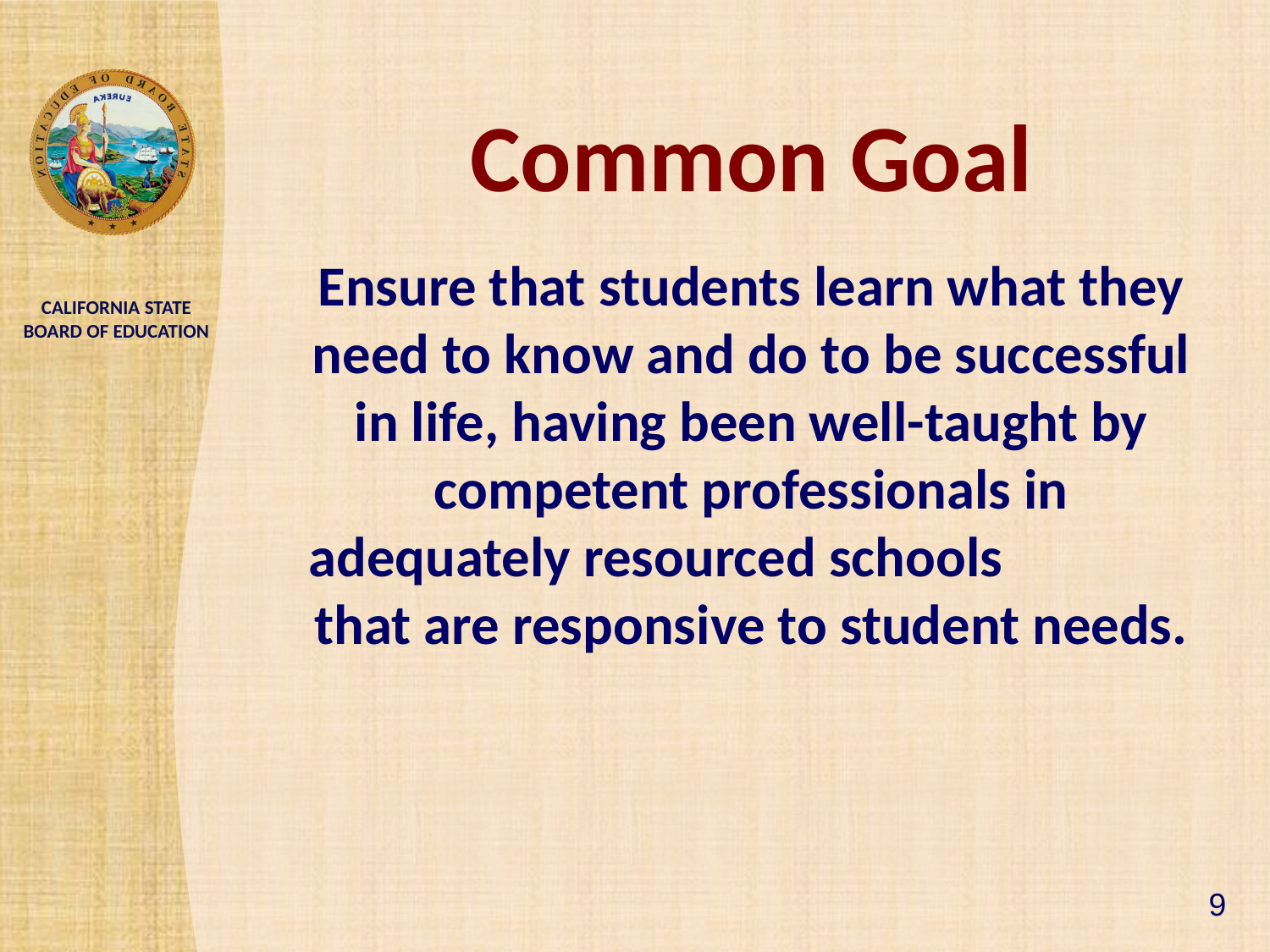

# Common Goal
Ensure that students learn what they need to know and do to be successful in life, having been well-taught by competent professionals in adequately resourced schools                that are responsive to student needs.

9